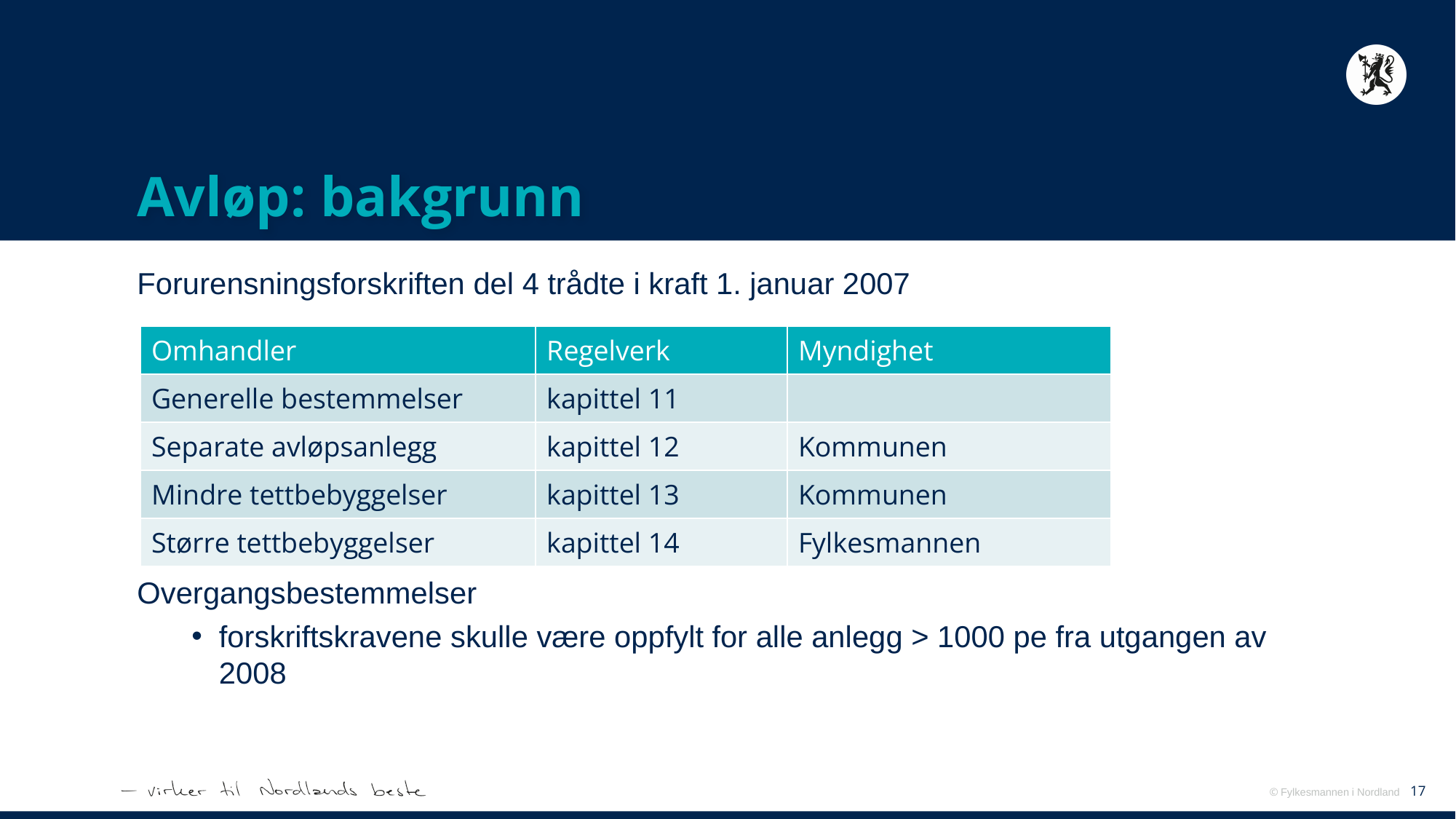

# Avløp: bakgrunn
Forurensningsforskriften del 4 trådte i kraft 1. januar 2007

Overgangsbestemmelser
forskriftskravene skulle være oppfylt for alle anlegg > 1000 pe fra utgangen av 2008

| Omhandler | Regelverk | Myndighet |
| --- | --- | --- |
| Generelle bestemmelser | kapittel 11 |  |
| Separate avløpsanlegg | kapittel 12 | Kommunen |
| Mindre tettbebyggelser | kapittel 13 | Kommunen |
| Større tettbebyggelser | kapittel 14 | Fylkesmannen |